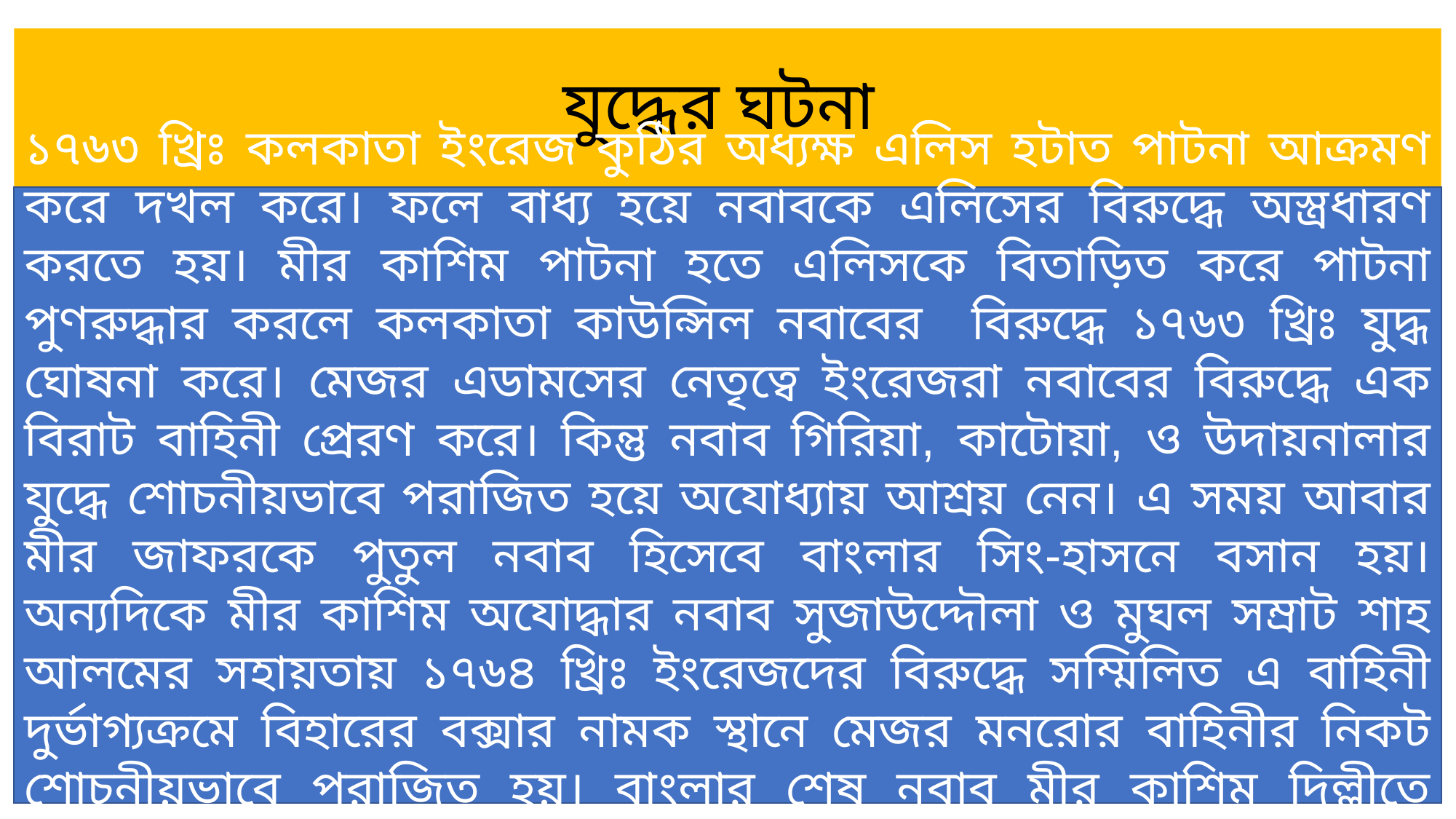

# যুদ্ধের ঘটনা
১৭৬৩ খ্রিঃ কলকাতা ইংরেজ কুঠির অধ্যক্ষ এলিস হটাত পাটনা আক্রমণ করে দখল করে। ফলে বাধ্য হয়ে নবাবকে এলিসের বিরুদ্ধে অস্ত্রধারণ করতে হয়। মীর কাশিম পাটনা হতে এলিসকে বিতাড়িত করে পাটনা পুণরুদ্ধার করলে কলকাতা কাউন্সিল নবাবের  বিরুদ্ধে ১৭৬৩ খ্রিঃ যুদ্ধ ঘোষনা করে। মেজর এডামসের নেতৃত্বে ইংরেজরা নবাবের বিরুদ্ধে এক বিরাট বাহিনী প্রেরণ করে। কিন্তু নবাব গিরিয়া, কাটোয়া, ও উদায়নালার যুদ্ধে শোচনীয়ভাবে পরাজিত হয়ে অযোধ্যায় আশ্রয় নেন। এ সময় আবার মীর জাফরকে পুতুল নবাব হিসেবে বাংলার সিং-হাসনে বসান হয়। অন্যদিকে মীর কাশিম অযোদ্ধার নবাব সুজাউদ্দৌলা ও মুঘল সম্রাট শাহ আলমের সহায়তায় ১৭৬৪ খ্রিঃ ইংরেজদের বিরুদ্ধে সম্মিলিত এ বাহিনী দুর্ভাগ্যক্রমে বিহারের বক্সার নামক স্থানে মেজর মনরোর বাহিনীর নিকট শোচনীয়ভাবে পরাজিত হয়। বাংলার শেষ নবাব মীর কাশিম দিল্লীতে আত্মগোপন করে থাকা অবস্থায় ১৭৭৭ খ্রিঃ মারা যান।